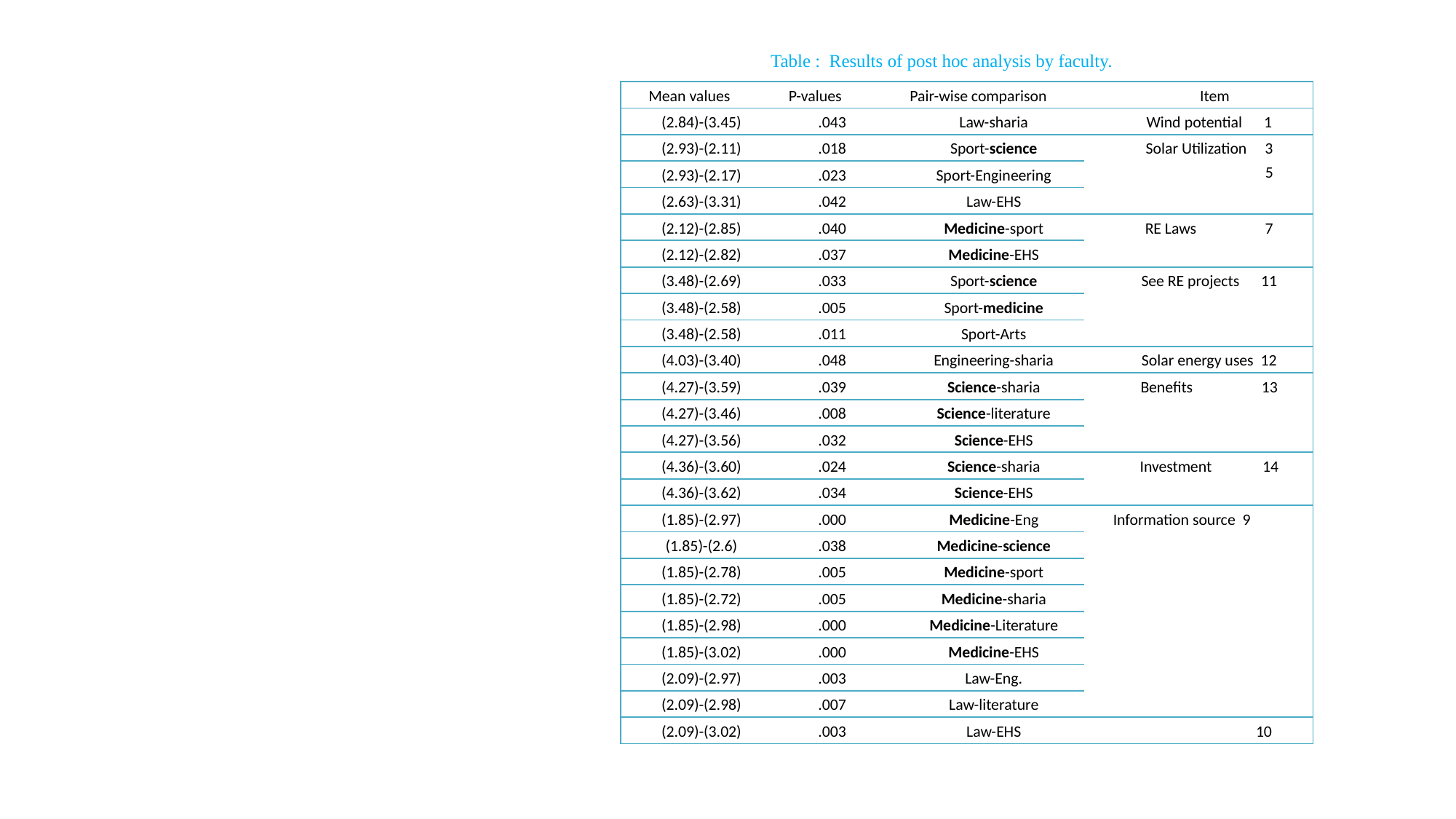

#
Table :  Results of post hoc analysis by faculty.
| Mean values | P-values | Pair-wise comparison | Item |
| --- | --- | --- | --- |
| (2.84)-(3.45) | .043 | Law-sharia | Wind potential 1 |
| (2.93)-(2.11) | .018 | Sport-science | Solar Utilization 3 5 |
| (2.93)-(2.17) | .023 | Sport-Engineering |  |
| (2.63)-(3.31) | .042 | Law-EHS |  |
| (2.12)-(2.85) | .040 | Medicine-sport | RE Laws 7 |
| (2.12)-(2.82) | .037 | Medicine-EHS |  |
| (3.48)-(2.69) | .033 | Sport-science | See RE projects 11 |
| (3.48)-(2.58) | .005 | Sport-medicine |  |
| (3.48)-(2.58) | .011 | Sport-Arts |  |
| (4.03)-(3.40) | .048 | Engineering-sharia | Solar energy uses 12 |
| (4.27)-(3.59) | .039 | Science-sharia | Benefits 13 |
| (4.27)-(3.46) | .008 | Science-literature |  |
| (4.27)-(3.56) | .032 | Science-EHS |  |
| (4.36)-(3.60) | .024 | Science-sharia | Investment 14 |
| (4.36)-(3.62) | .034 | Science-EHS |  |
| (1.85)-(2.97) | .000 | Medicine-Eng | Information source 9 |
| (1.85)-(2.6) | .038 | Medicine-science |  |
| (1.85)-(2.78) | .005 | Medicine-sport |  |
| (1.85)-(2.72) | .005 | Medicine-sharia |  |
| (1.85)-(2.98) | .000 | Medicine-Literature |  |
| (1.85)-(3.02) | .000 | Medicine-EHS |  |
| (2.09)-(2.97) | .003 | Law-Eng. |  |
| (2.09)-(2.98) | .007 | Law-literature |  |
| (2.09)-(3.02) | .003 | Law-EHS | 10 |